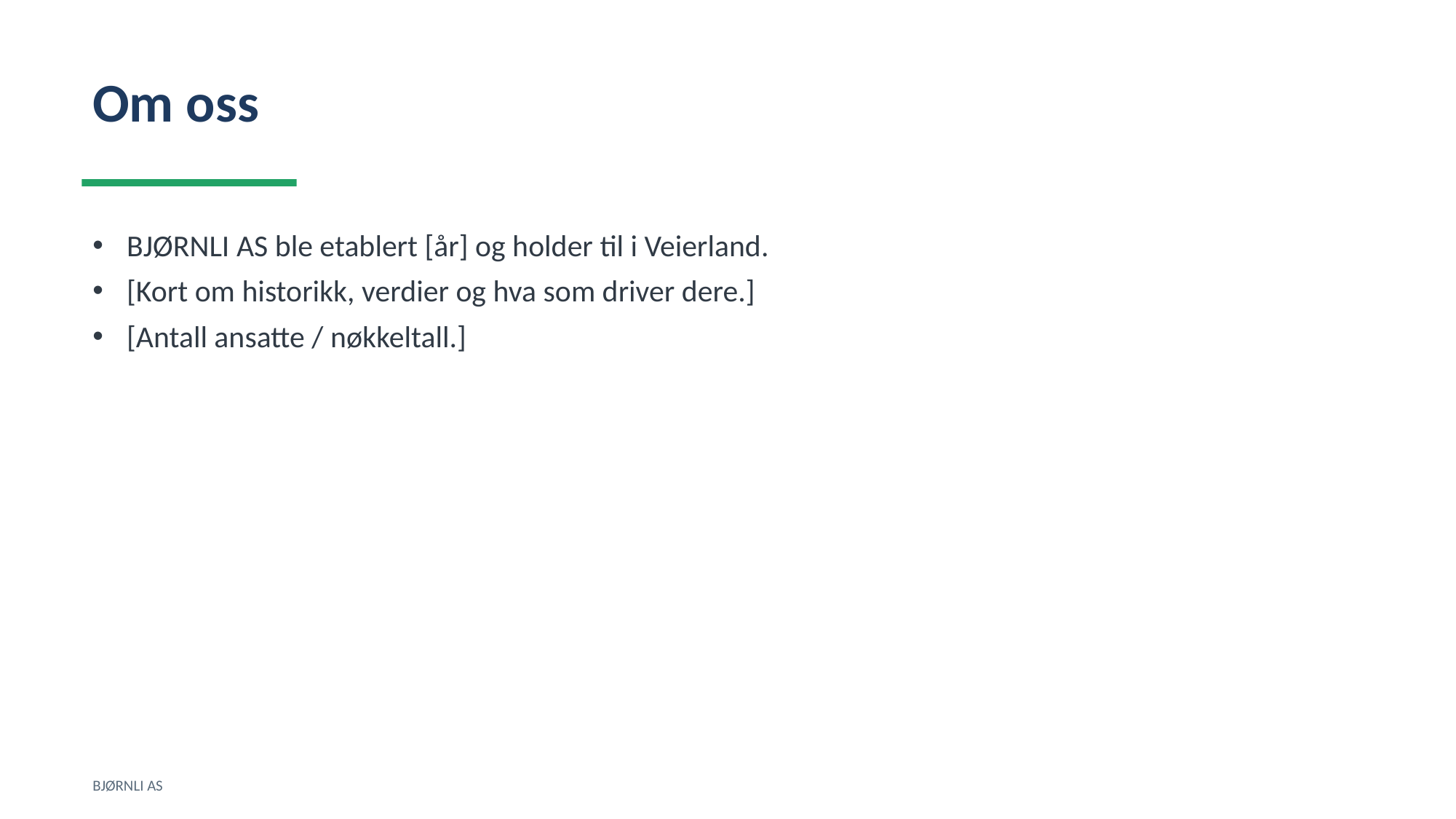

Om oss

BJØRNLI AS ble etablert [år] og holder til i Veierland.
[Kort om historikk, verdier og hva som driver dere.]
[Antall ansatte / nøkkeltall.]
BJØRNLI AS